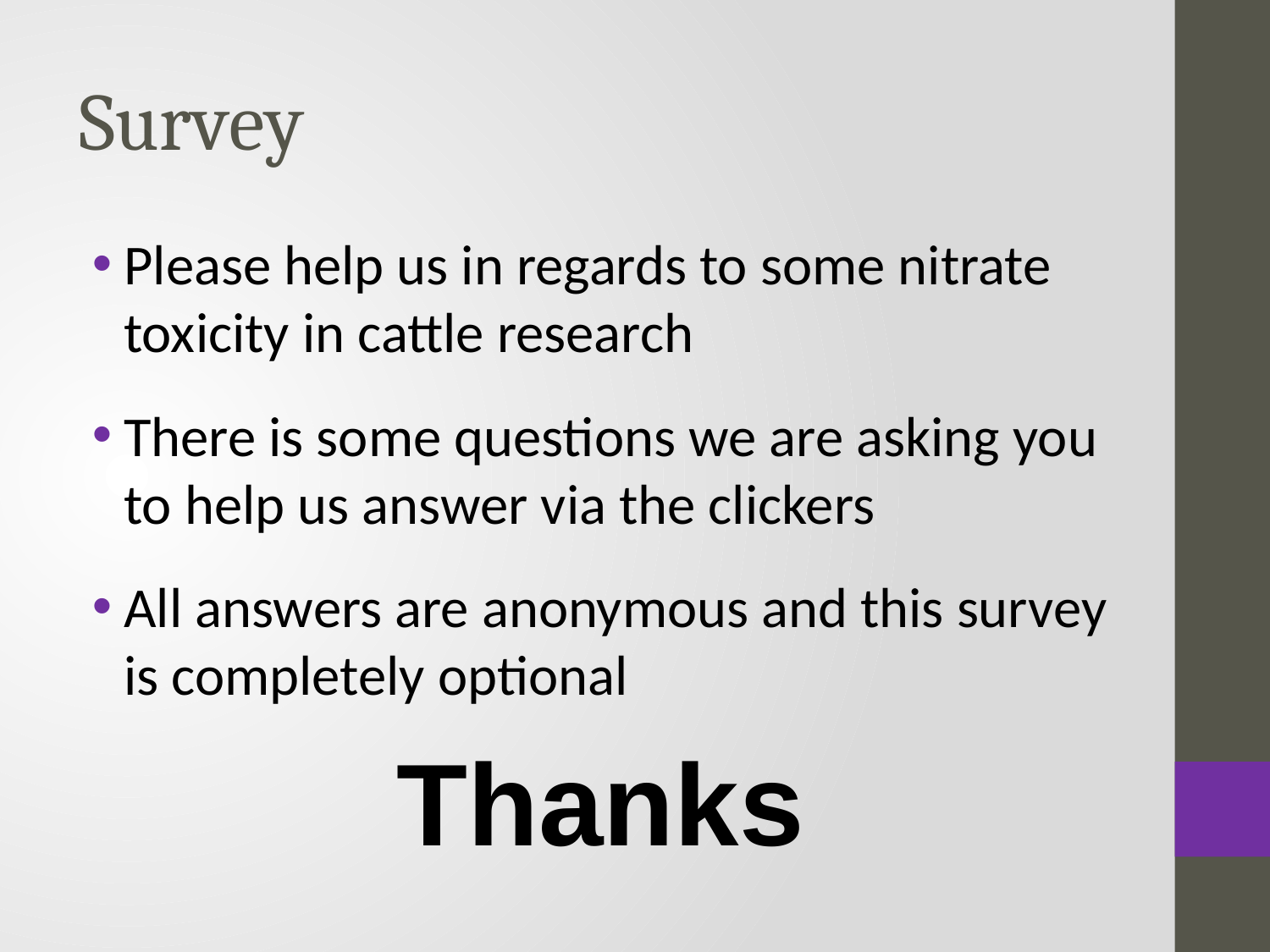

# Survey
Please help us in regards to some nitrate toxicity in cattle research

There is some questions we are asking you to help us answer via the clickers

All answers are anonymous and this survey is completely optional
Thanks